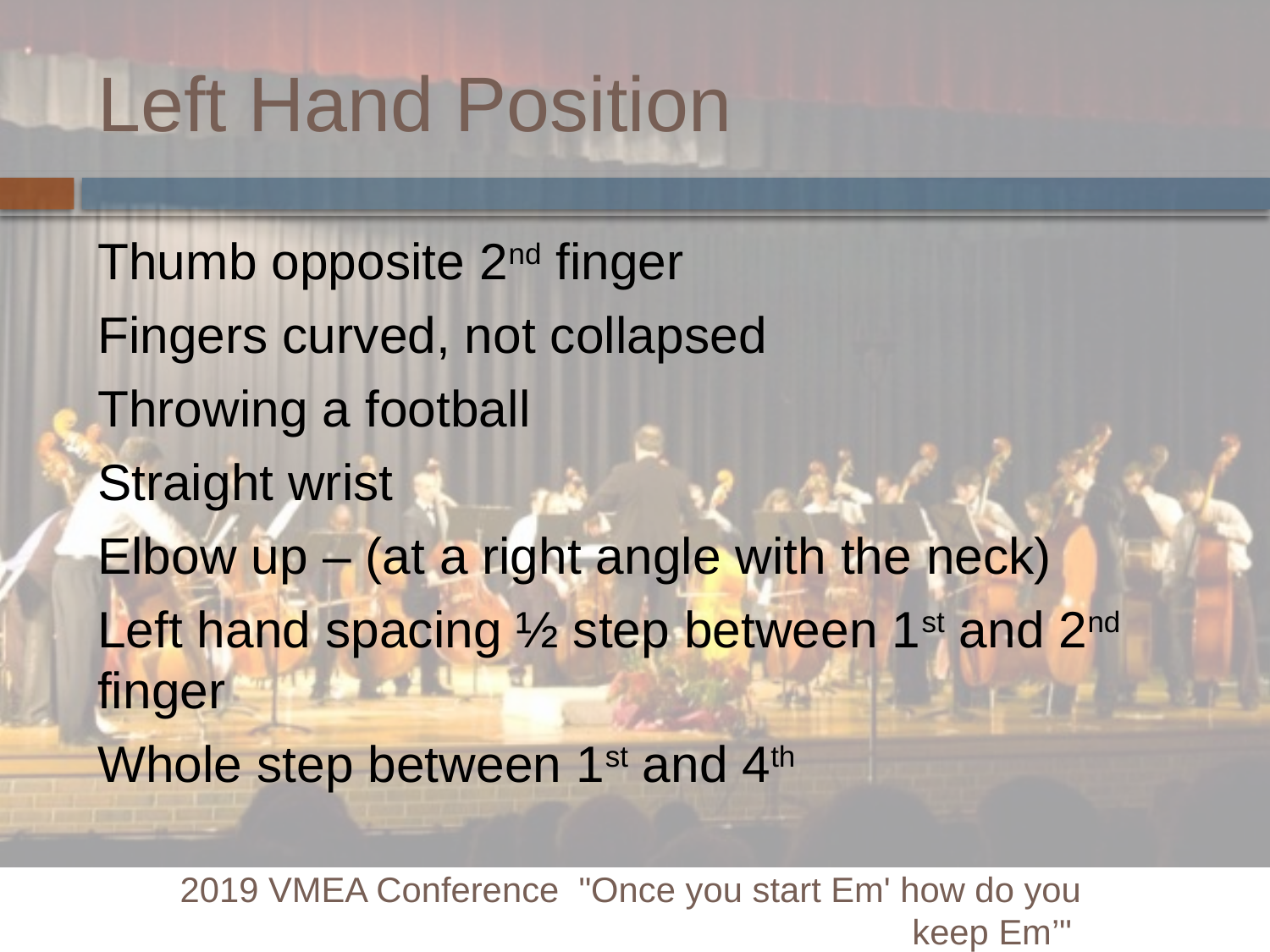

# Left Hand Position
Thumb opposite 2nd finger
Fingers curved, not collapsed
Throwing a football
Straight wrist
Elbow up – (at a right angle with the neck)
Left hand spacing ½ step between 1st and 2nd finger
Whole step between 1st and 4th

2019 VMEA Conference  "Once you start Em' how do you keep Em’"